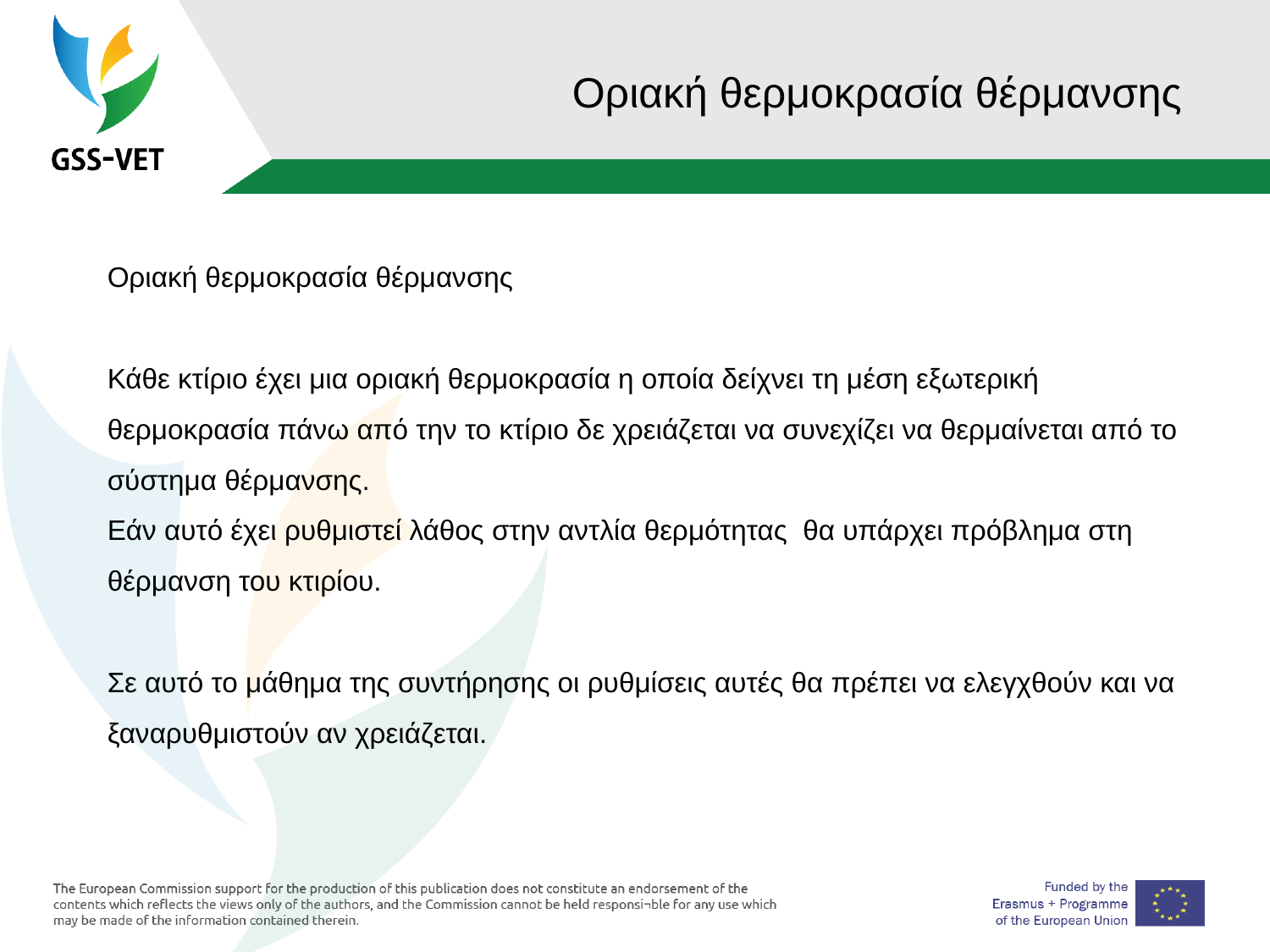

# Οριακή θερμοκρασία θέρμανσης
Οριακή θερμοκρασία θέρμανσης

Κάθε κτίριο έχει μια οριακή θερμοκρασία η οποία δείχνει τη μέση εξωτερική θερμοκρασία πάνω από την το κτίριο δε χρειάζεται να συνεχίζει να θερμαίνεται από το σύστημα θέρμανσης.
Εάν αυτό έχει ρυθμιστεί λάθος στην αντλία θερμότητας  θα υπάρχει πρόβλημα στη θέρμανση του κτιρίου.

Σε αυτό το μάθημα της συντήρησης οι ρυθμίσεις αυτές θα πρέπει να ελεγχθούν και να ξαναρυθμιστούν αν χρειάζεται.